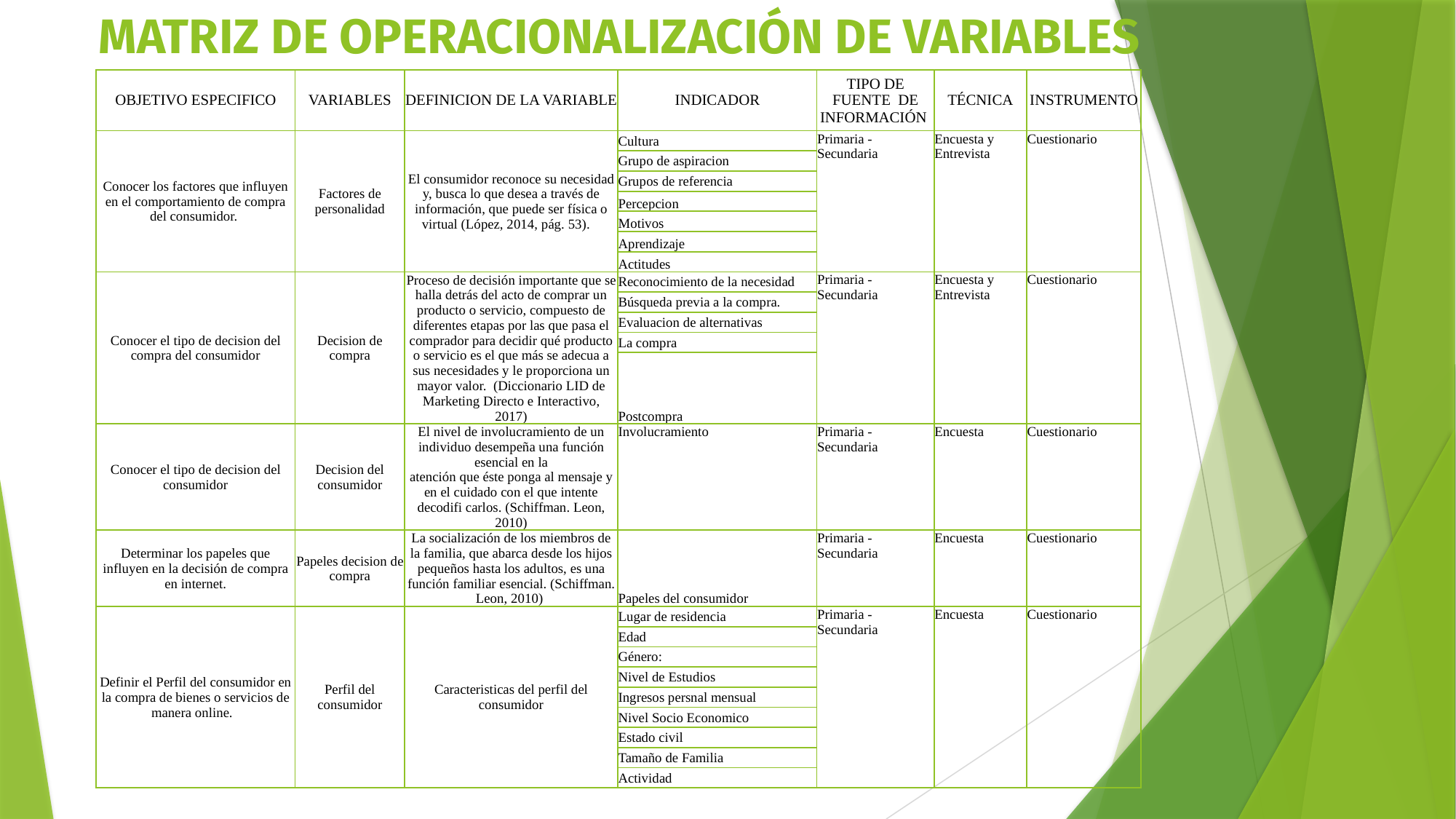

MATRIZ DE OPERACIONALIZACIÓN DE VARIABLES
| OBJETIVO ESPECIFICO | VARIABLES | DEFINICION DE LA VARIABLE | INDICADOR | TIPO DE FUENTE DE INFORMACIÓN | TÉCNICA | INSTRUMENTO |
| --- | --- | --- | --- | --- | --- | --- |
| Conocer los factores que influyen en el comportamiento de compra del consumidor. | Factores de personalidad | El consumidor reconoce su necesidad y, busca lo que desea a través de información, que puede ser física o virtual (López, 2014, pág. 53). | Cultura | Primaria - Secundaria | Encuesta y Entrevista | Cuestionario |
|  |  |  | Grupo de aspiracion |  |  |  |
|  |  |  | Grupos de referencia |  |  |  |
|  |  |  | Percepcion |  |  |  |
|  |  |  | Motivos |  |  |  |
|  |  |  | Aprendizaje |  |  |  |
|  |  |  | Actitudes |  |  |  |
| Conocer el tipo de decision del compra del consumidor | Decision de compra | Proceso de decisión importante que se halla detrás del acto de comprar un producto o servicio, compuesto de diferentes etapas por las que pasa el comprador para decidir qué producto o servicio es el que más se adecua a sus necesidades y le proporciona un mayor valor. (Diccionario LID de Marketing Directo e Interactivo, 2017) | Reconocimiento de la necesidad | Primaria - Secundaria | Encuesta y Entrevista | Cuestionario |
|  |  |  | Búsqueda previa a la compra. |  |  |  |
|  |  |  | Evaluacion de alternativas |  |  |  |
|  |  |  | La compra |  |  |  |
|  |  |  | Postcompra |  |  |  |
| Conocer el tipo de decision del consumidor | Decision del consumidor | El nivel de involucramiento de un individuo desempeña una función esencial en la atención que éste ponga al mensaje y en el cuidado con el que intente decodifi carlos. (Schiffman. Leon, 2010) | Involucramiento | Primaria - Secundaria | Encuesta | Cuestionario |
| Determinar los papeles que influyen en la decisión de compra en internet. | Papeles decision de compra | La socialización de los miembros de la familia, que abarca desde los hijos pequeños hasta los adultos, es una función familiar esencial. (Schiffman. Leon, 2010) | Papeles del consumidor | Primaria - Secundaria | Encuesta | Cuestionario |
| Definir el Perfil del consumidor en la compra de bienes o servicios de manera online. | Perfil del consumidor | Caracteristicas del perfil del consumidor | Lugar de residencia | Primaria - Secundaria | Encuesta | Cuestionario |
|  |  |  | Edad |  |  |  |
|  |  |  | Género: |  |  |  |
|  |  |  | Nivel de Estudios |  |  |  |
|  |  |  | Ingresos persnal mensual |  |  |  |
|  |  |  | Nivel Socio Economico |  |  |  |
|  |  |  | Estado civil |  |  |  |
|  |  |  | Tamaño de Familia |  |  |  |
|  |  |  | Actividad |  |  |  |